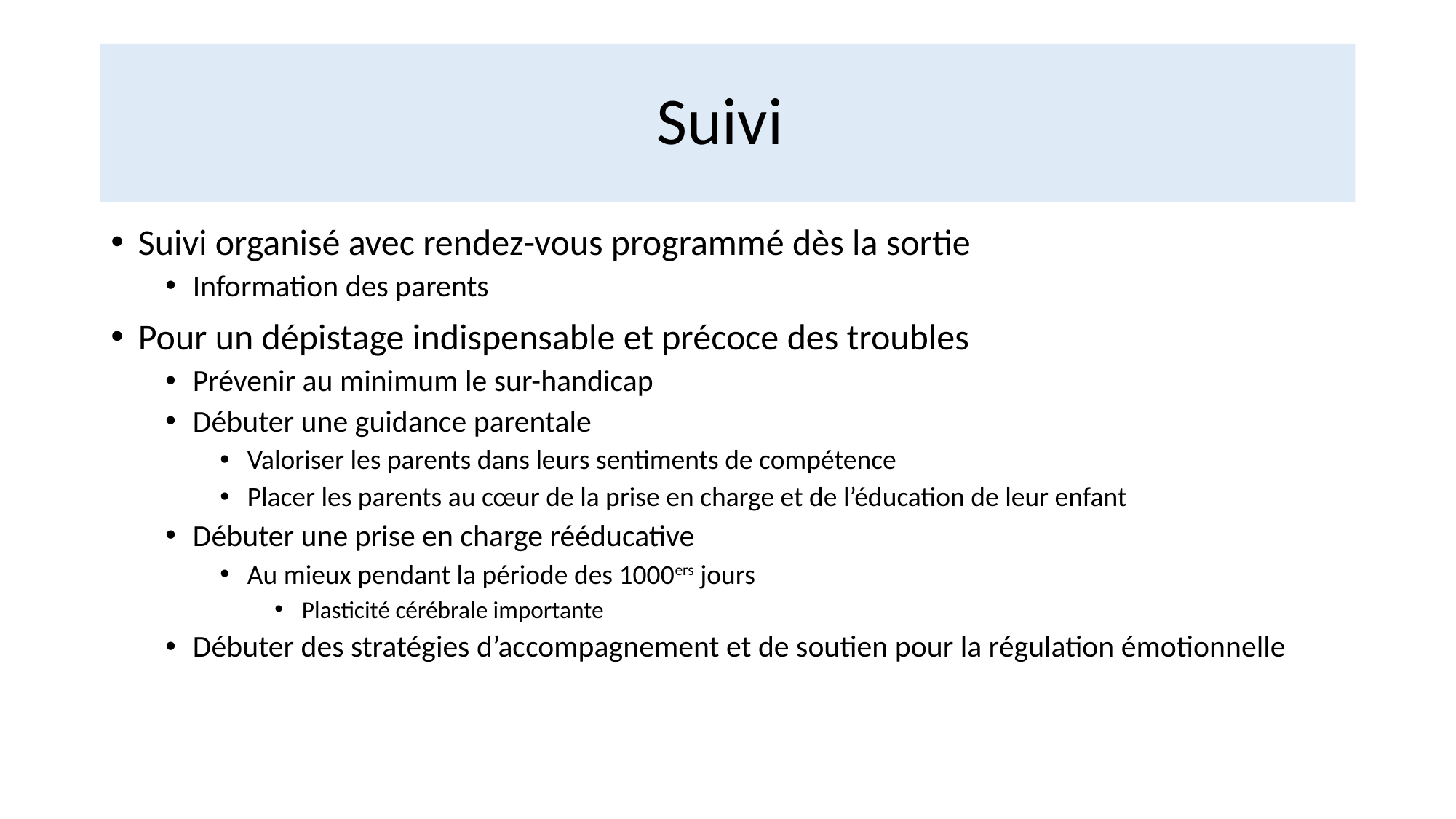

# Suivi
Suivi organisé avec rendez-vous programmé dès la sortie
Information des parents
Pour un dépistage indispensable et précoce des troubles
Prévenir au minimum le sur-handicap
Débuter une guidance parentale
Valoriser les parents dans leurs sentiments de compétence
Placer les parents au cœur de la prise en charge et de l’éducation de leur enfant
Débuter une prise en charge rééducative
Au mieux pendant la période des 1000ers jours
Plasticité cérébrale importante
Débuter des stratégies d’accompagnement et de soutien pour la régulation émotionnelle